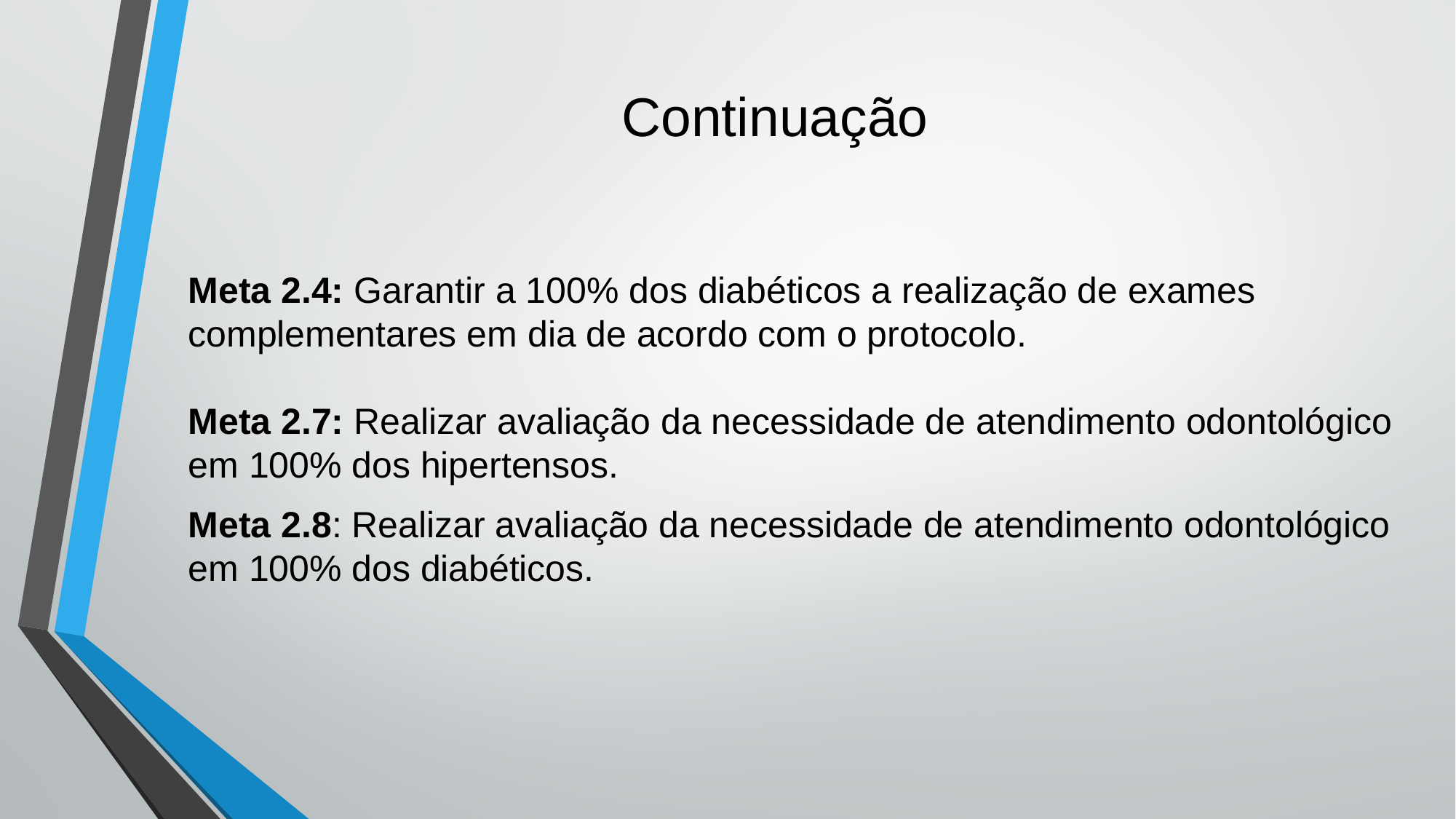

# Continuação
Meta 2.4: Garantir a 100% dos diabéticos a realização de exames complementares em dia de acordo com o protocolo.
Meta 2.7: Realizar avaliação da necessidade de atendimento odontológico em 100% dos hipertensos.
Meta 2.8: Realizar avaliação da necessidade de atendimento odontológico em 100% dos diabéticos.